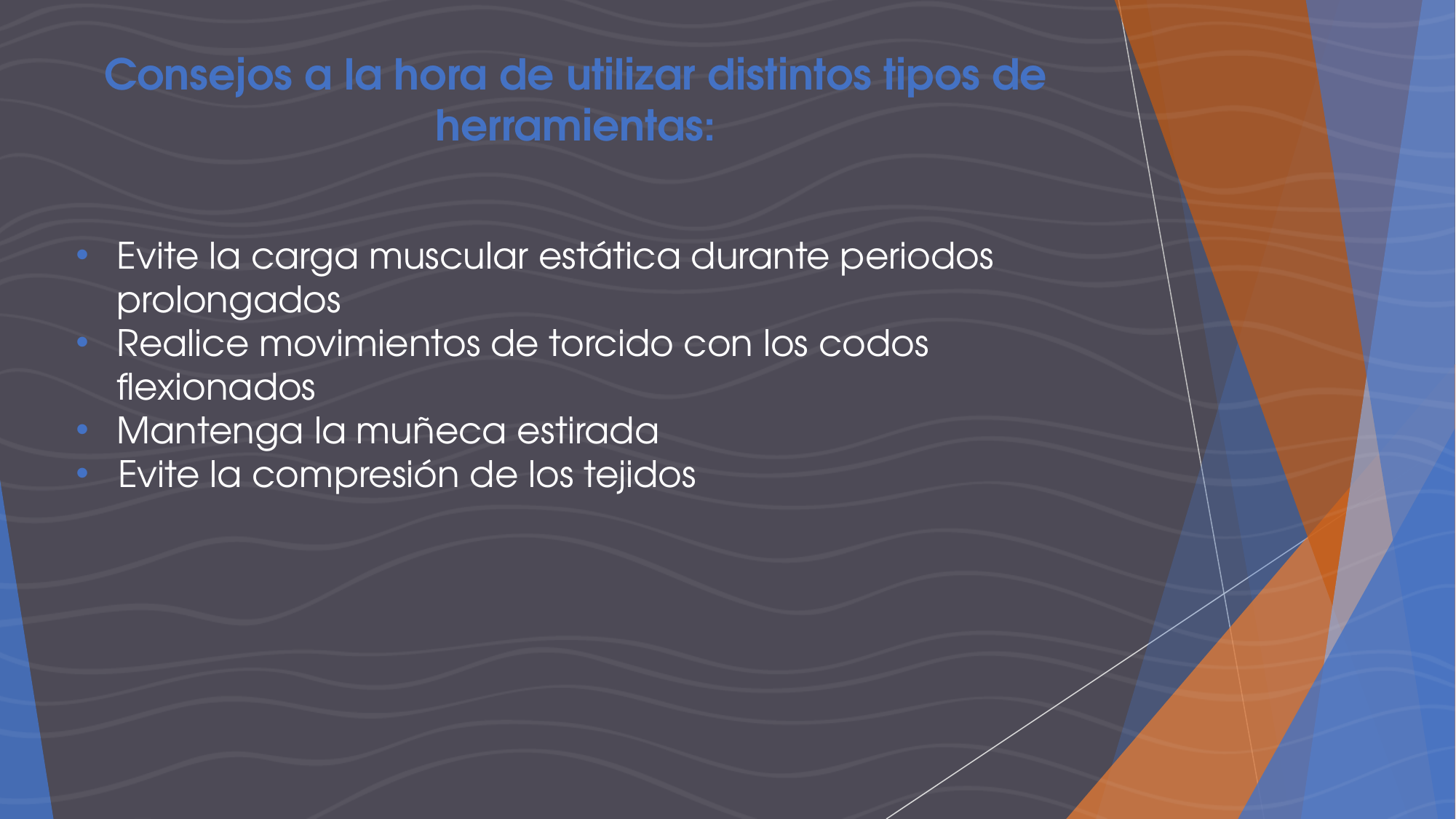

Consejos a la hora de utilizar distintos tipos de herramientas:
Evite la carga muscular estática durante periodos prolongados
Realice movimientos de torcido con los codos flexionados
Mantenga la muñeca estirada
 Evite la compresión de los tejidos